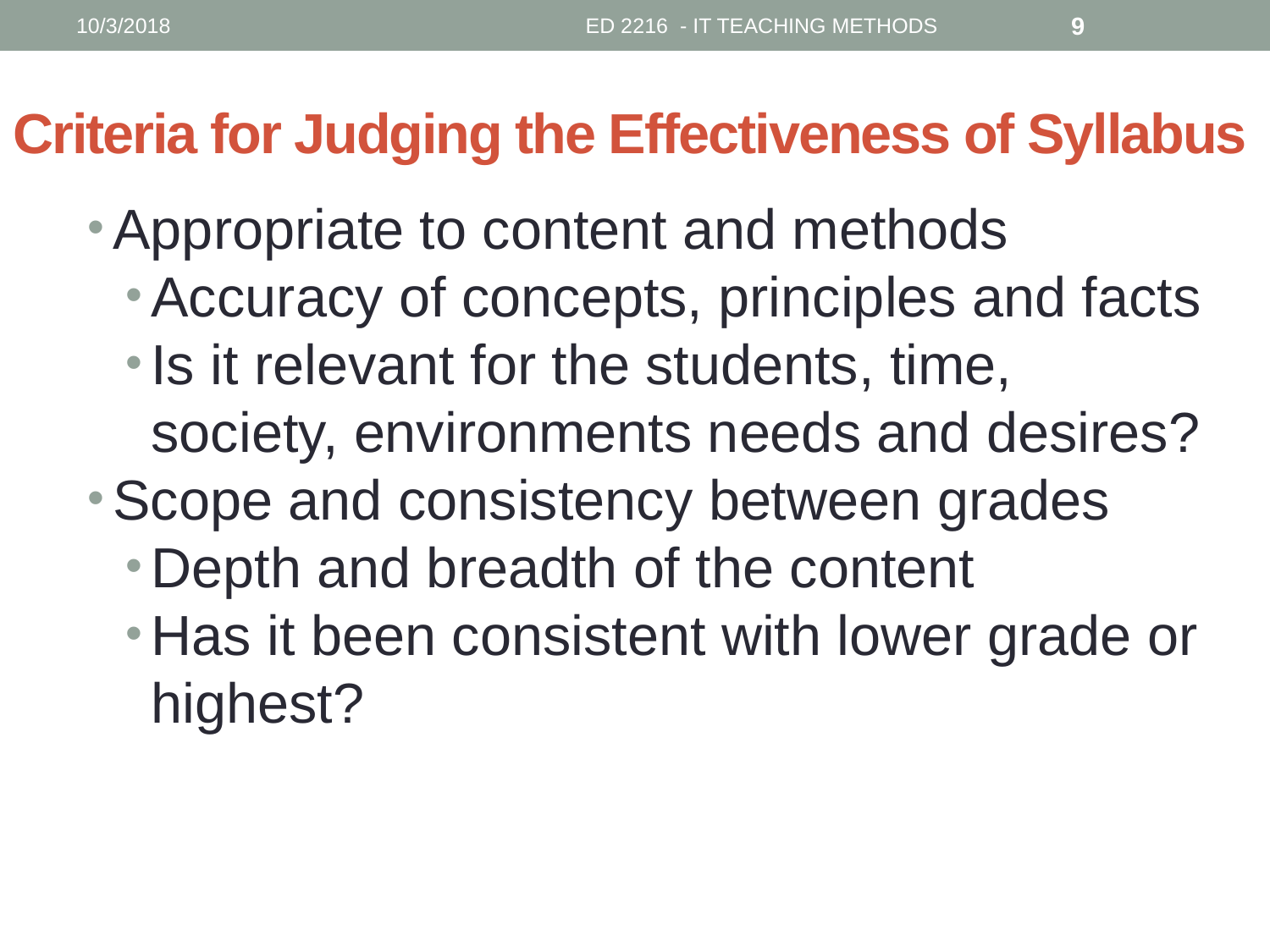

10/3/2018
ED 2216  - IT TEACHING METHODS
9
# Criteria for Judging the Effectiveness of Syllabus
Appropriate to content and methods
Accuracy of concepts, principles and facts
Is it relevant for the students, time, society, environments needs and desires?
Scope and consistency between grades
Depth and breadth of the content
Has it been consistent with lower grade or highest?